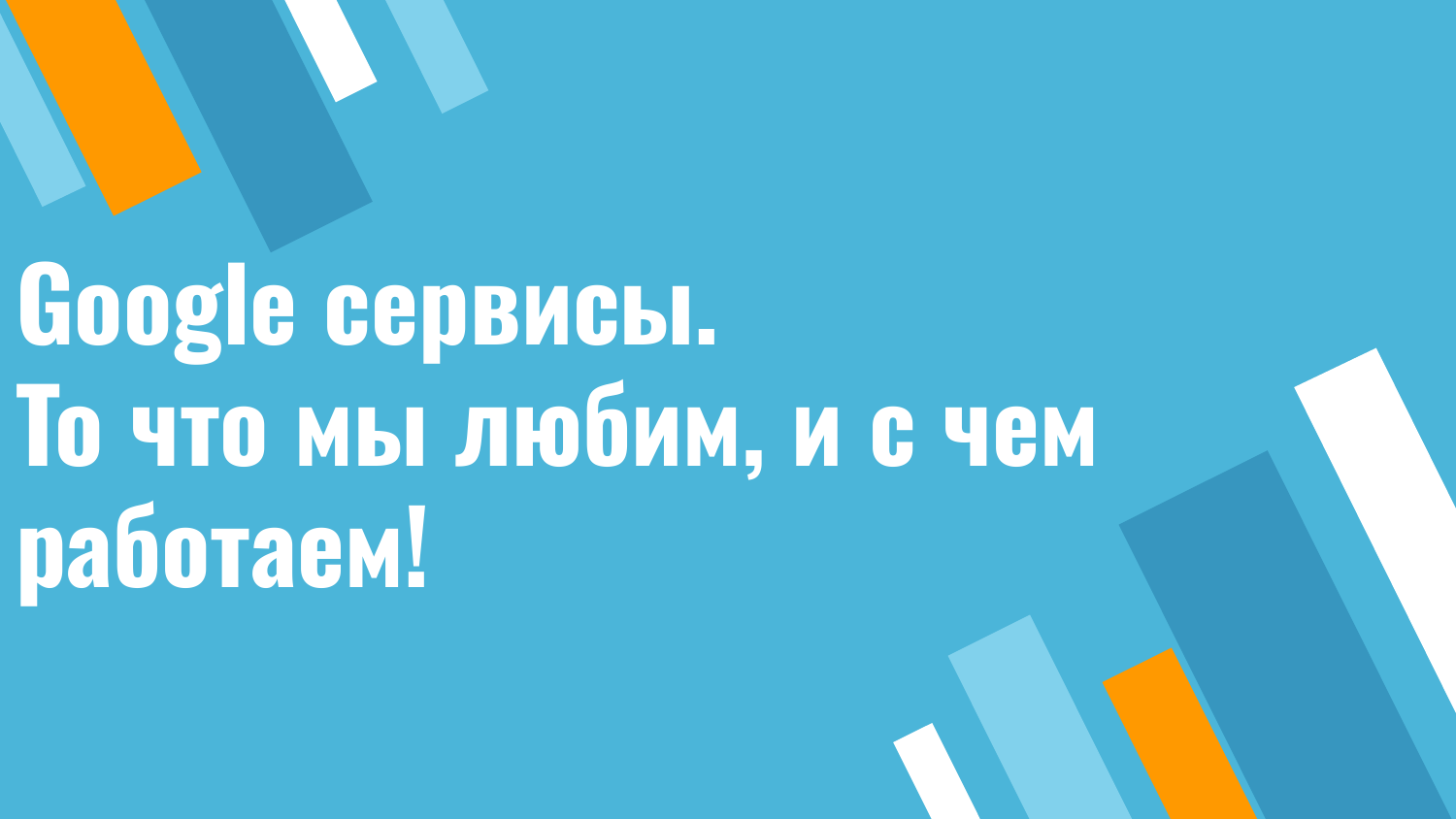

# Google сервисы. То что мы любим, и с чем работаем!